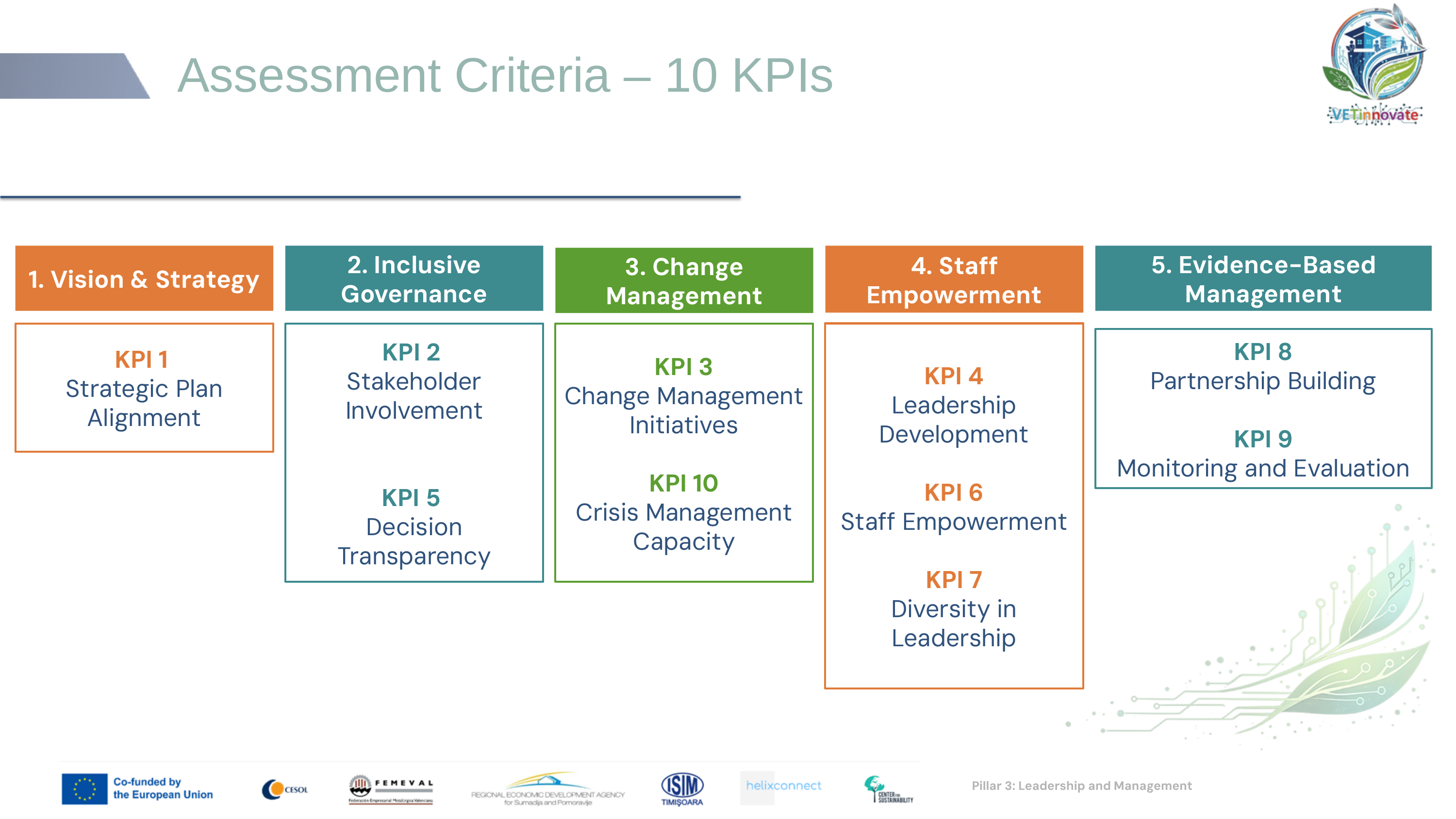

# Assessment Criteria – 10 KPIs
1. Vision & Strategy
2. Inclusive Governance
4. Staff Empowerment
5. Evidence-Based Management
3. Change Management
KPI 1
Strategic Plan Alignment
KPI 3
Change Management Initiatives

KPI 10
Crisis Management Capacity
KPI 4
Leadership Development

KPI 6
Staff Empowerment

KPI 7
Diversity in Leadership
KPI 2
Stakeholder Involvement

KPI 5
Decision Transparency
KPI 8
Partnership Building

KPI 9
Monitoring and Evaluation
Pillar 3: Leadership and Management